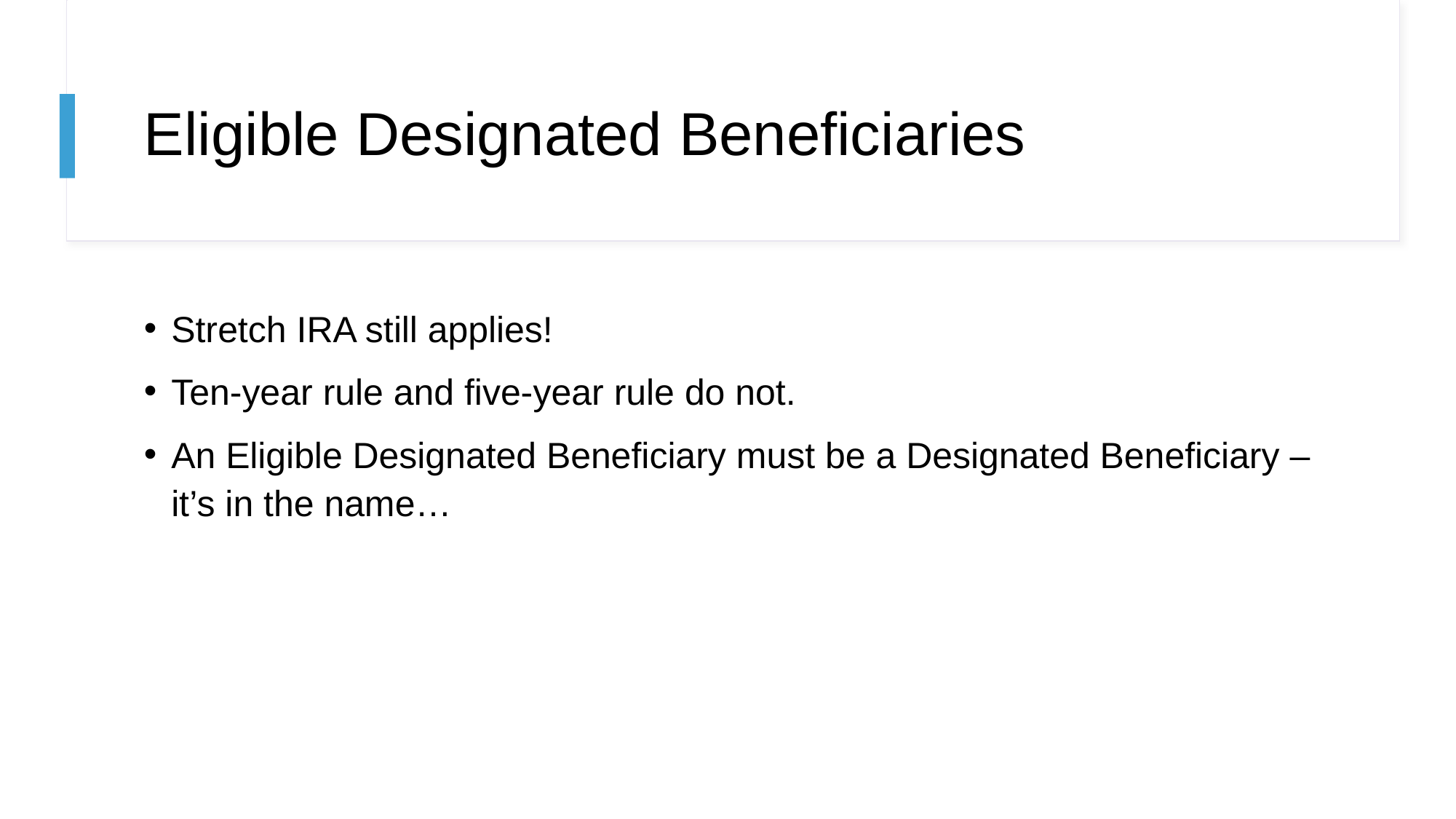

# Eligible Designated Beneficiaries
Stretch IRA still applies!
Ten-year rule and five-year rule do not.
An Eligible Designated Beneficiary must be a Designated Beneficiary – it’s in the name…